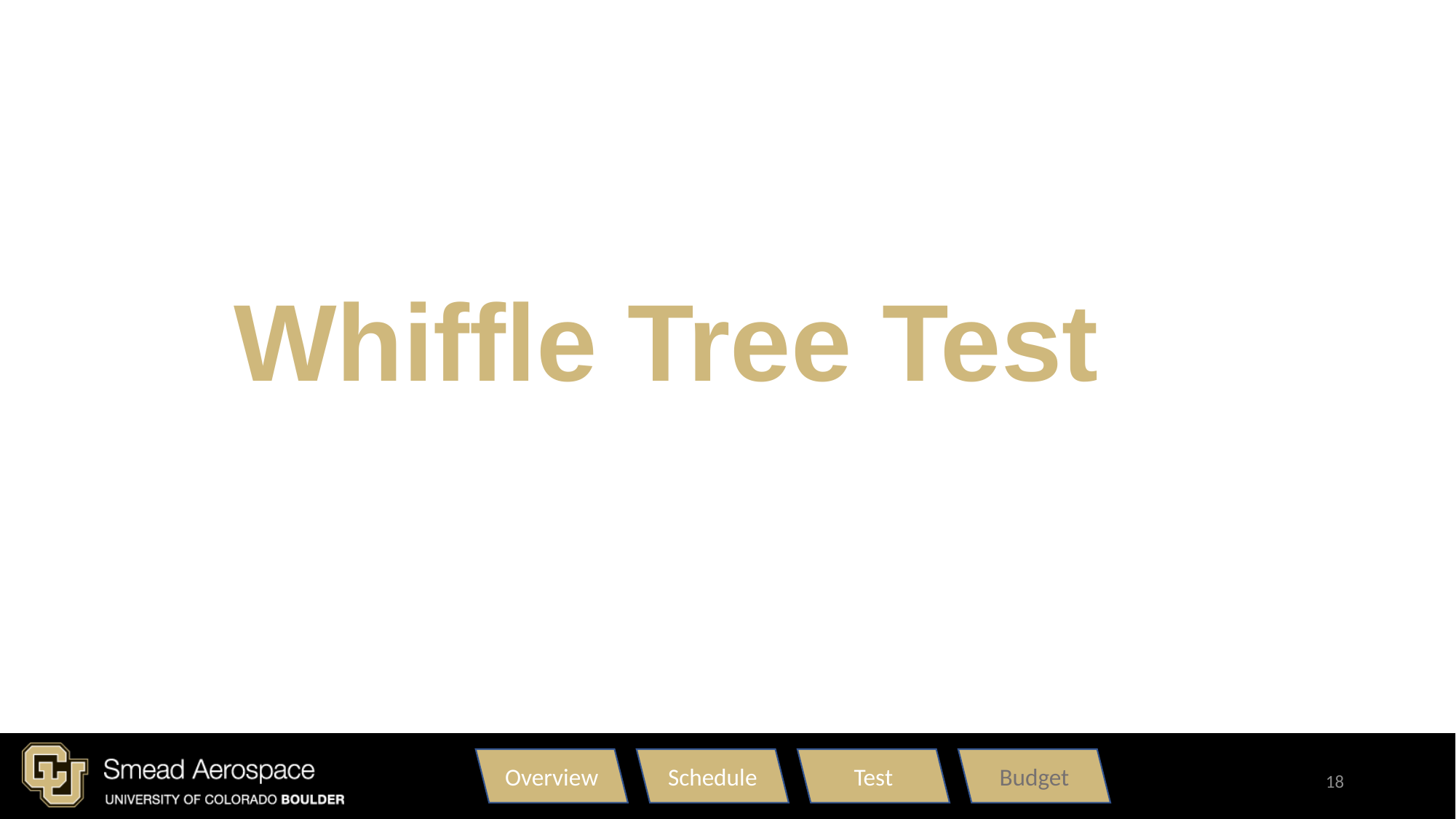

Whiffle Tree Test
Overview
Schedule
Test
Budget
18